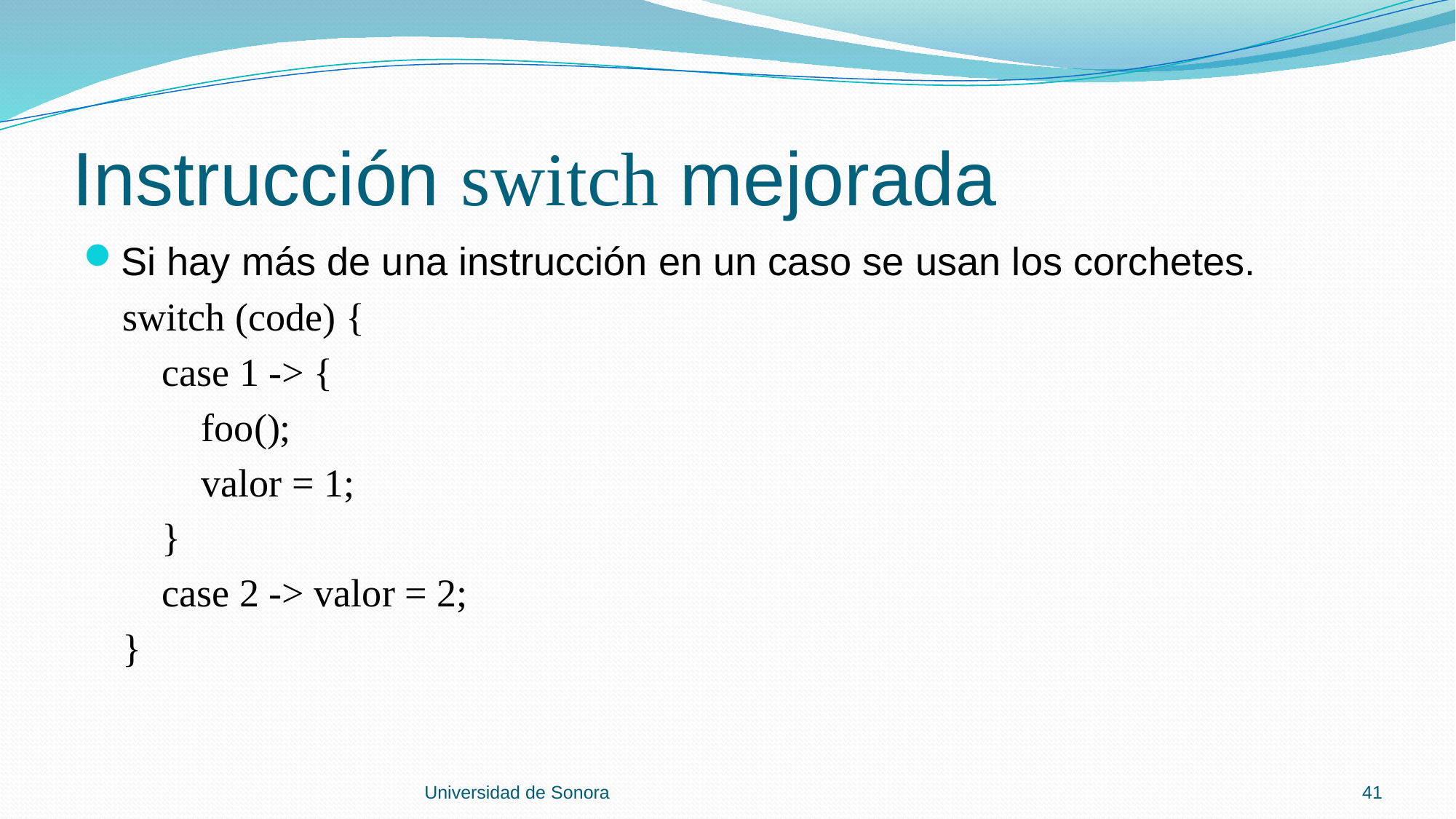

# Instrucción switch mejorada
Si hay más de una instrucción en un caso se usan los corchetes.
    switch (code) {
        case 1 -> {
            foo();
            valor = 1;
        }
        case 2 -> valor = 2;
    }

Universidad de Sonora
41